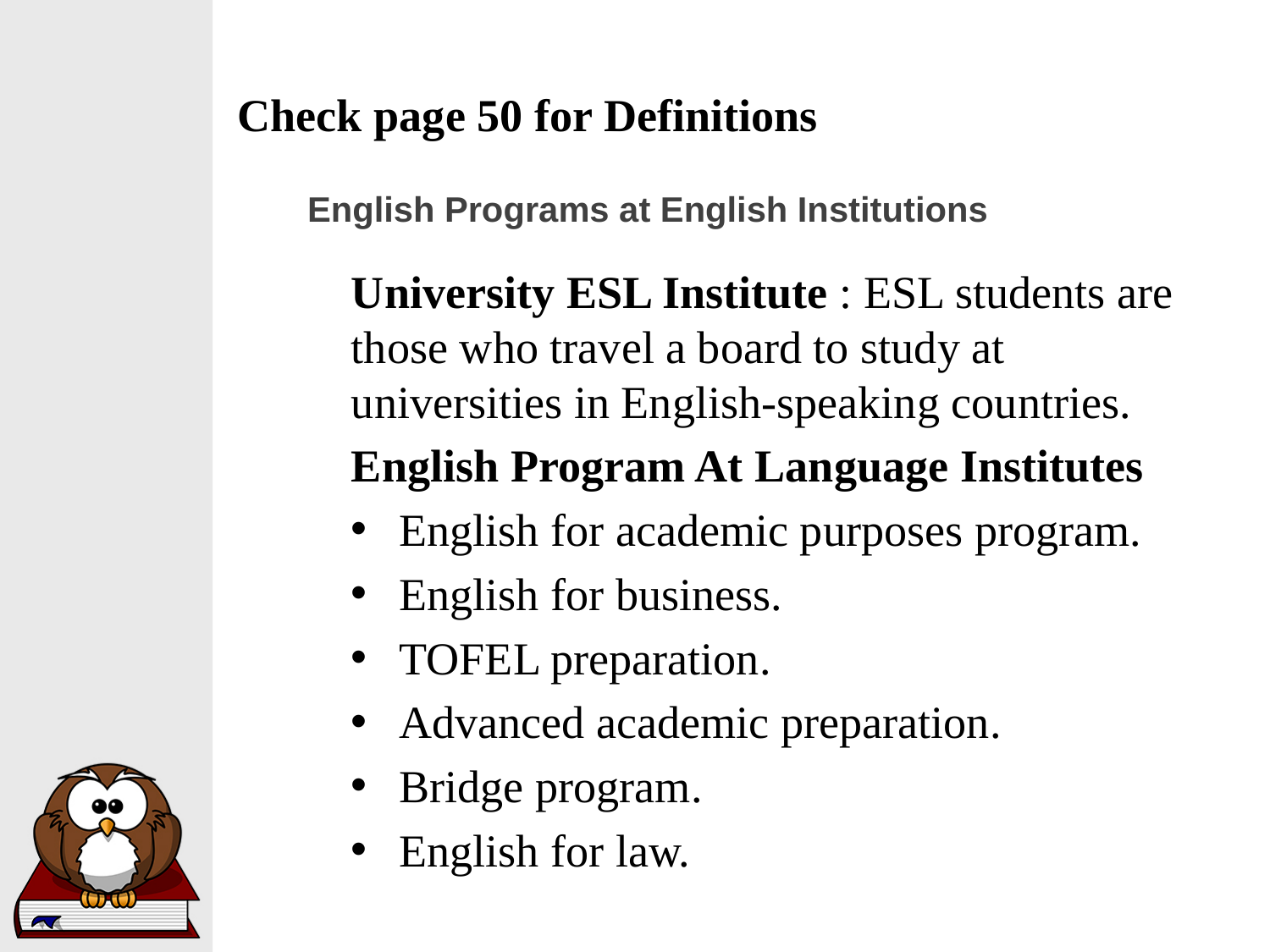

# Check page 50 for Definitions
English Programs at English Institutions
University ESL Institute : ESL students are those who travel a board to study at universities in English-speaking countries.
English Program At Language Institutes
English for academic purposes program.
English for business.
TOFEL preparation.
Advanced academic preparation.
Bridge program.
English for law.